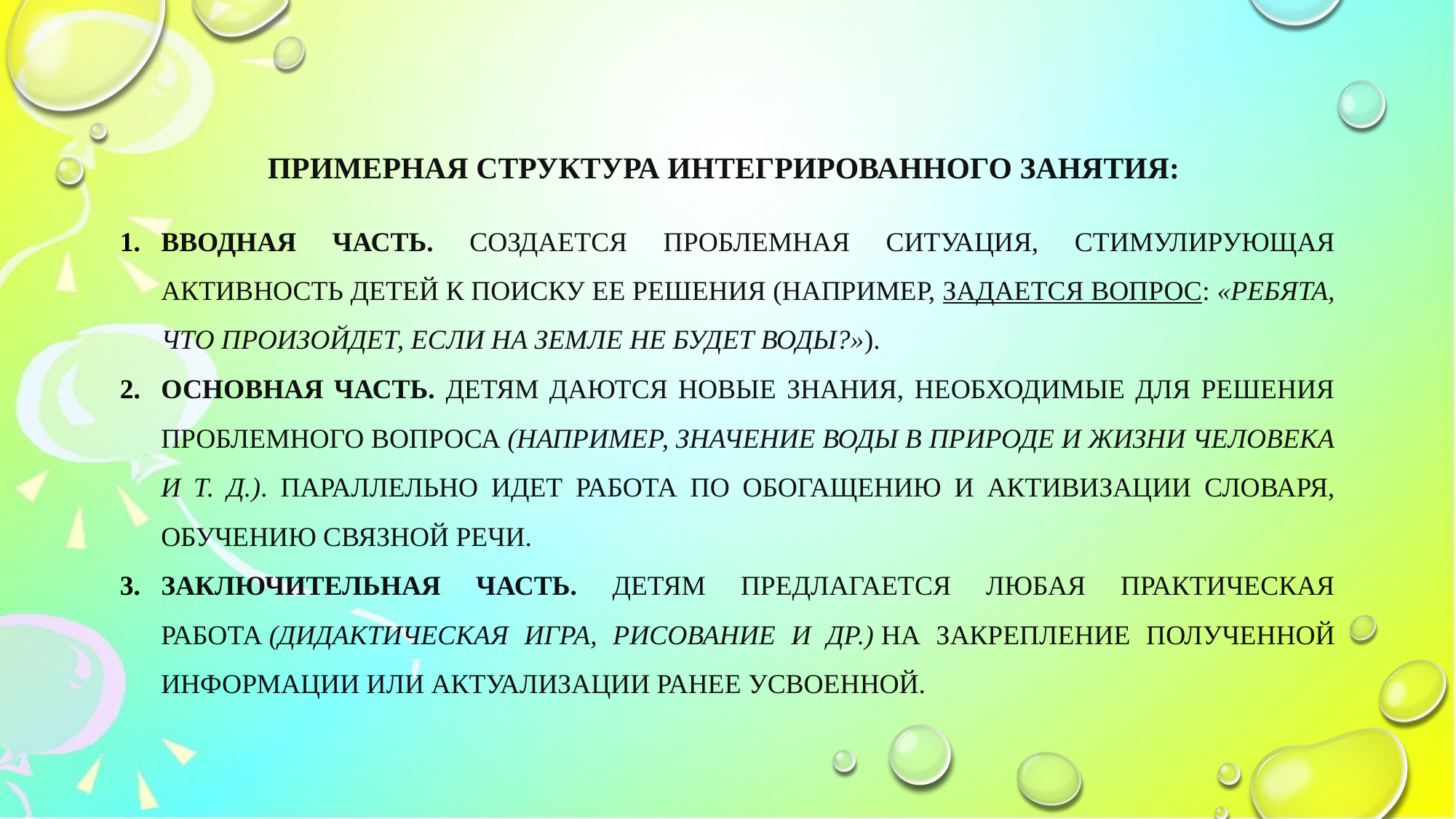

# Примерная структура интегрированного занятия:
Вводная часть. Создается проблемная ситуация, стимулирующая активность детей к поиску ее решения (Например, задается вопрос: «Ребята, что произойдет, если на Земле не будет воды?»).
Основная часть. Детям даются новые знания, необходимые для решения проблемного вопроса (например, значение воды в природе и жизни человека и т. д.). Параллельно идет работа по обогащению и активизации словаря, обучению связной речи.
Заключительная часть. Детям предлагается любая практическая работа (дидактическая игра, рисование и др.) на закрепление полученной информации или актуализации ранее усвоенной.